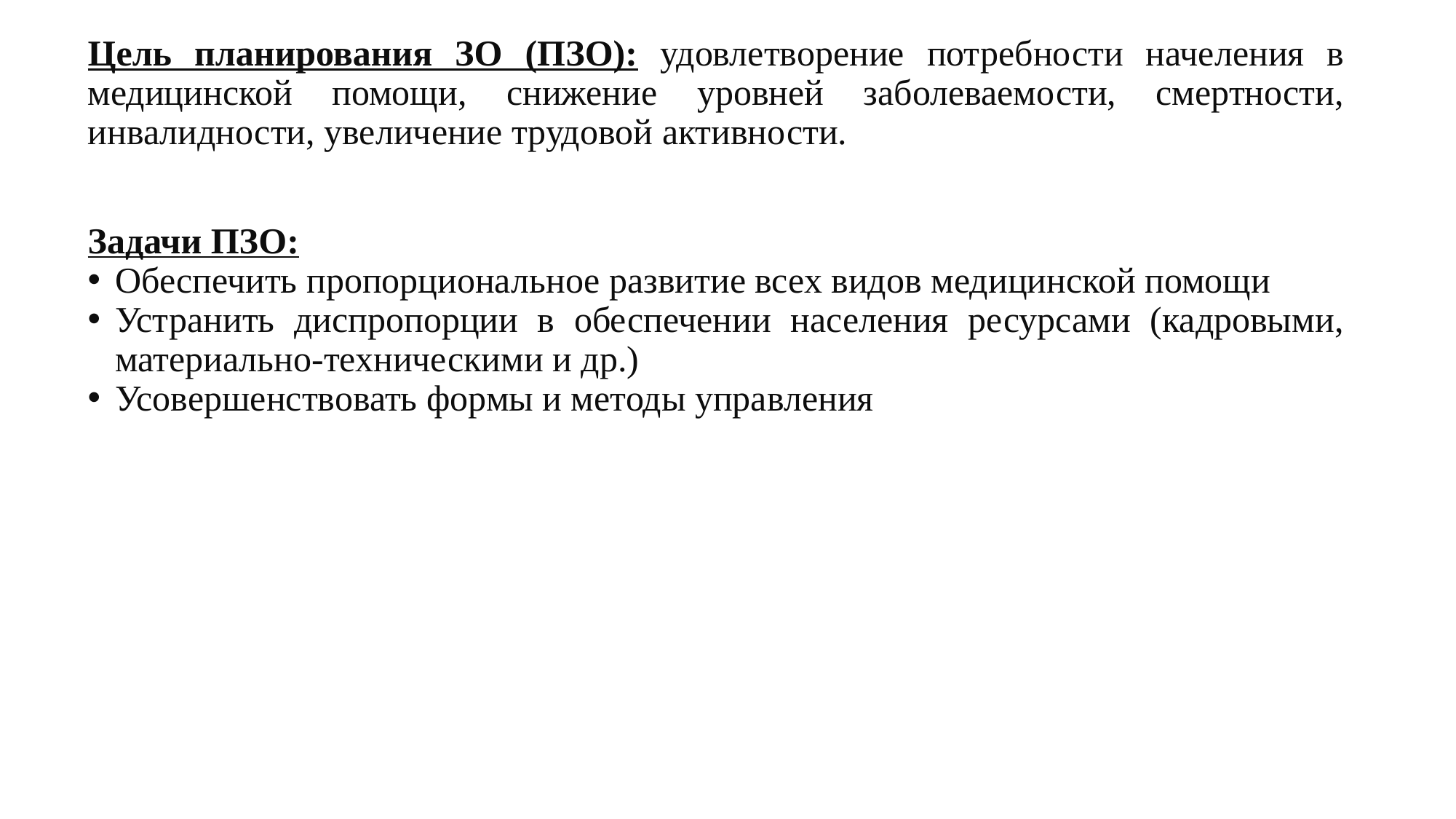

Цель планирования ЗО (ПЗО): удовлетворение потребности начеления в медицинской помощи, снижение уровней заболеваемости, смертности, инвалидности, увеличение трудовой активности.

Задачи ПЗО:
Обеспечить пропорциональное развитие всех видов медицинской помощи
Устранить диспропорции в обеспечении населения ресурсами (кадровыми, материально-техническими и др.)
Усовершенствовать формы и методы управления